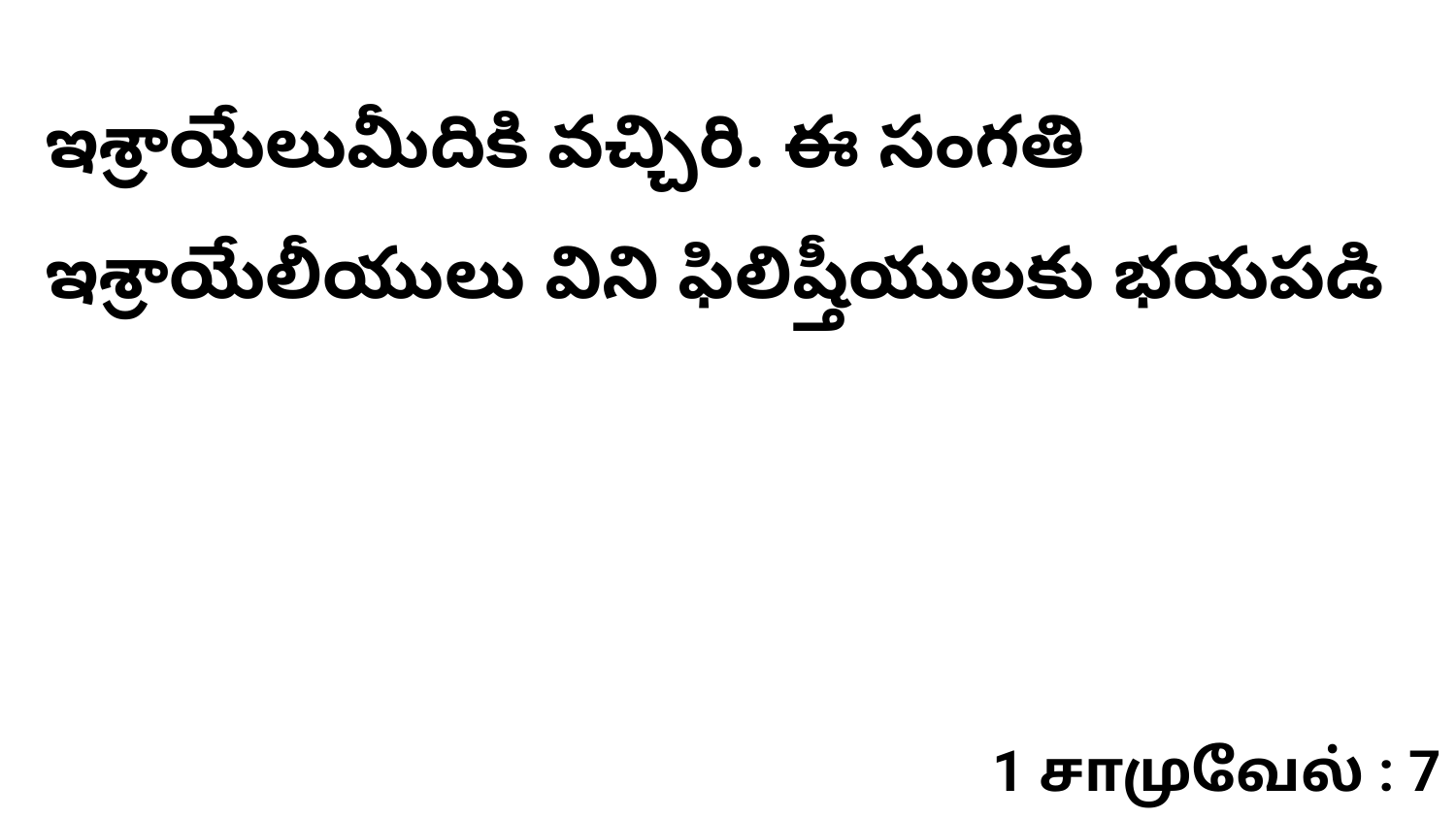

ఇశ్రాయేలుమీదికి వచ్చిరి. ఈ సంగతి ఇశ్రాయేలీయులు విని ఫిలిష్తీయులకు భయపడి
1 சாமுவேல் : 7